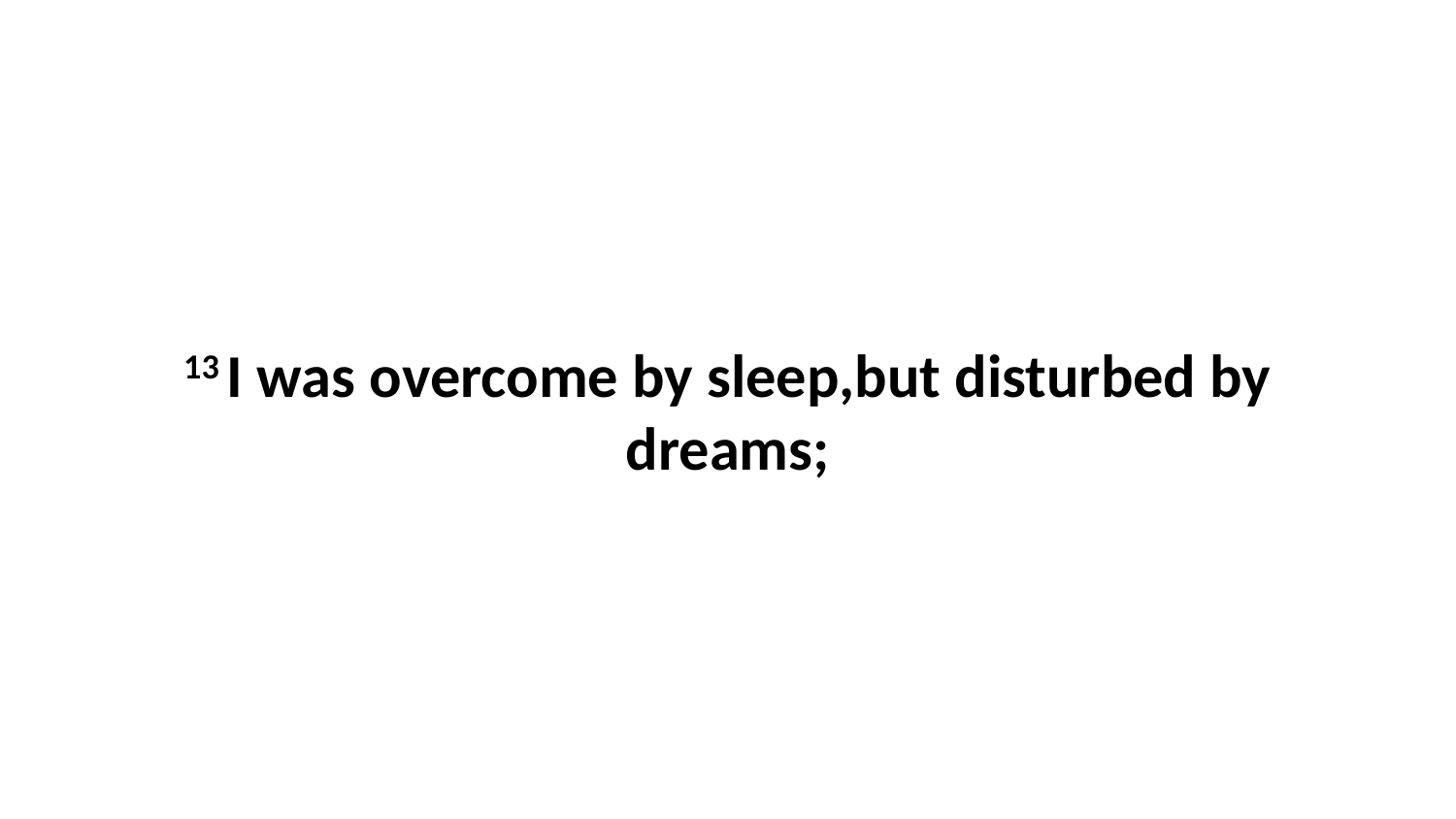

13 I was overcome by sleep,but disturbed by dreams;